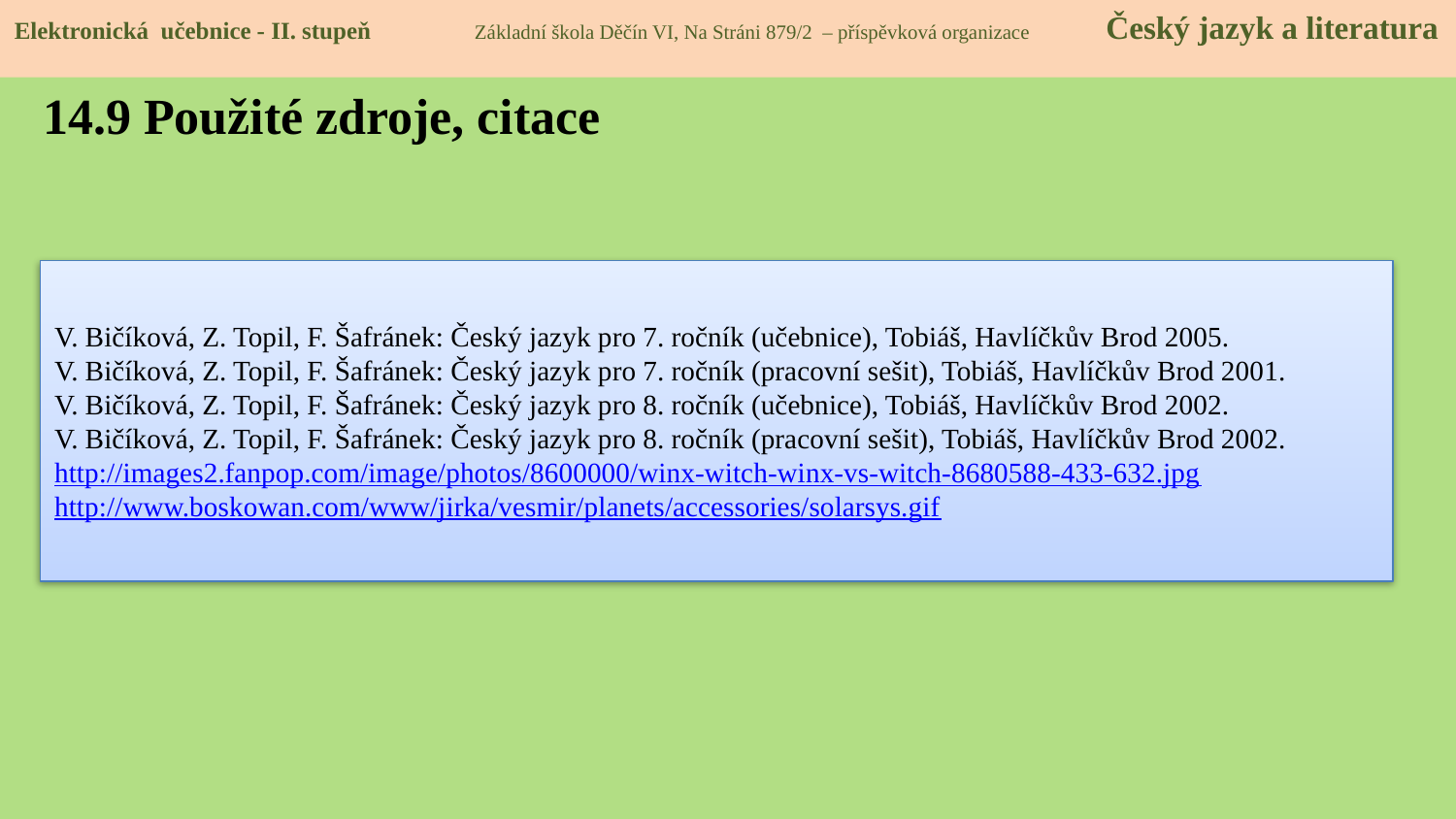

Elektronická  učebnice - II. stupeň                 Základní škola Děčín VI, Na Stráni 879/2  – příspěvková organizace               Český jazyk a literatura

14.9 Použité zdroje, citace
V. Bičíková, Z. Topil, F. Šafránek: Český jazyk pro 7. ročník (učebnice), Tobiáš, Havlíčkův Brod 2005.
V. Bičíková, Z. Topil, F. Šafránek: Český jazyk pro 7. ročník (pracovní sešit), Tobiáš, Havlíčkův Brod 2001.
V. Bičíková, Z. Topil, F. Šafránek: Český jazyk pro 8. ročník (učebnice), Tobiáš, Havlíčkův Brod 2002.
V. Bičíková, Z. Topil, F. Šafránek: Český jazyk pro 8. ročník (pracovní sešit), Tobiáš, Havlíčkův Brod 2002.
http://images2.fanpop.com/image/photos/8600000/winx-witch-winx-vs-witch-8680588-433-632.jpg
http://www.boskowan.com/www/jirka/vesmir/planets/accessories/solarsys.gif